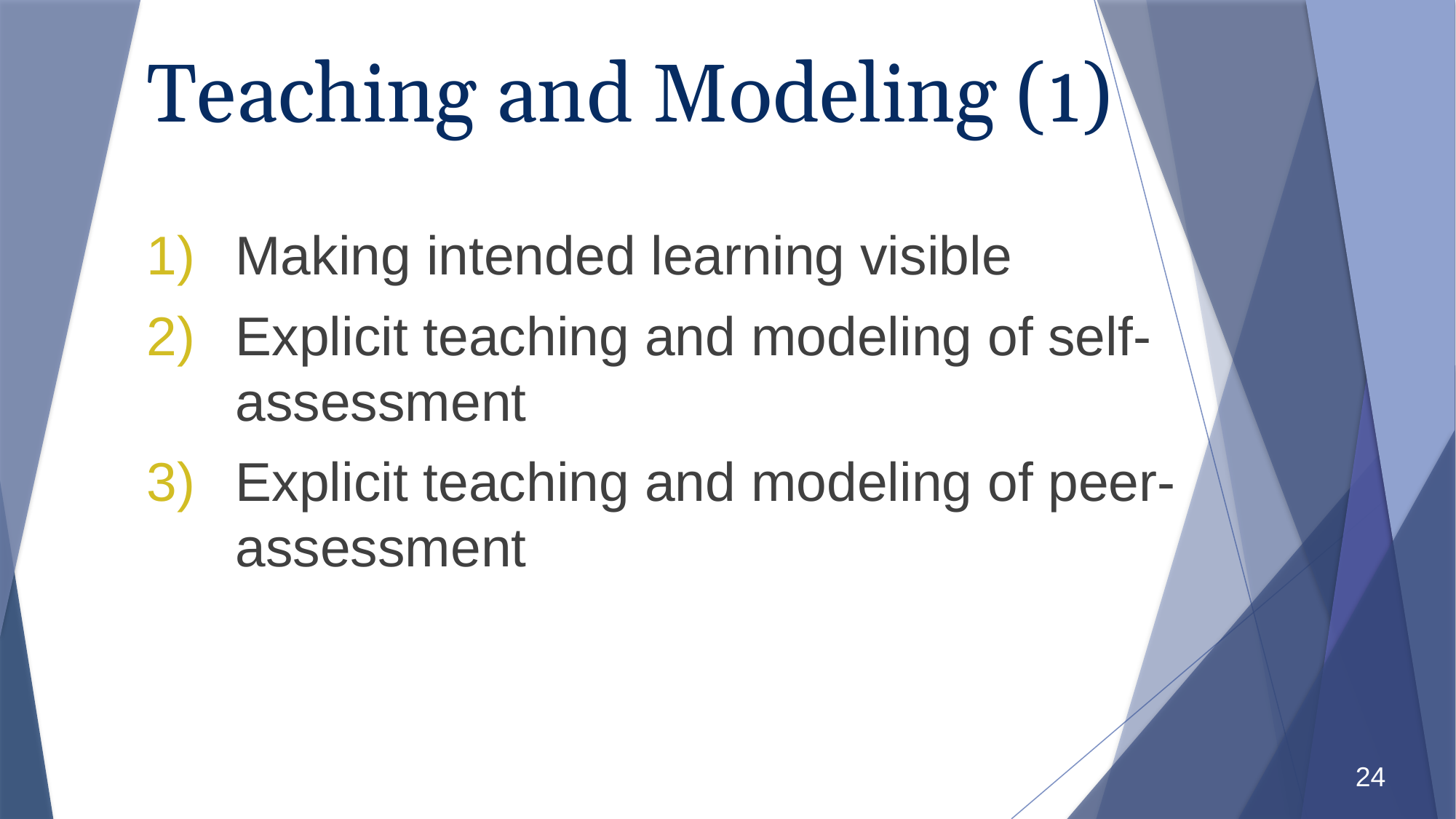

# Teaching and Modeling (1)
Making intended learning visible
Explicit teaching and modeling of self-assessment
Explicit teaching and modeling of peer- assessment
24